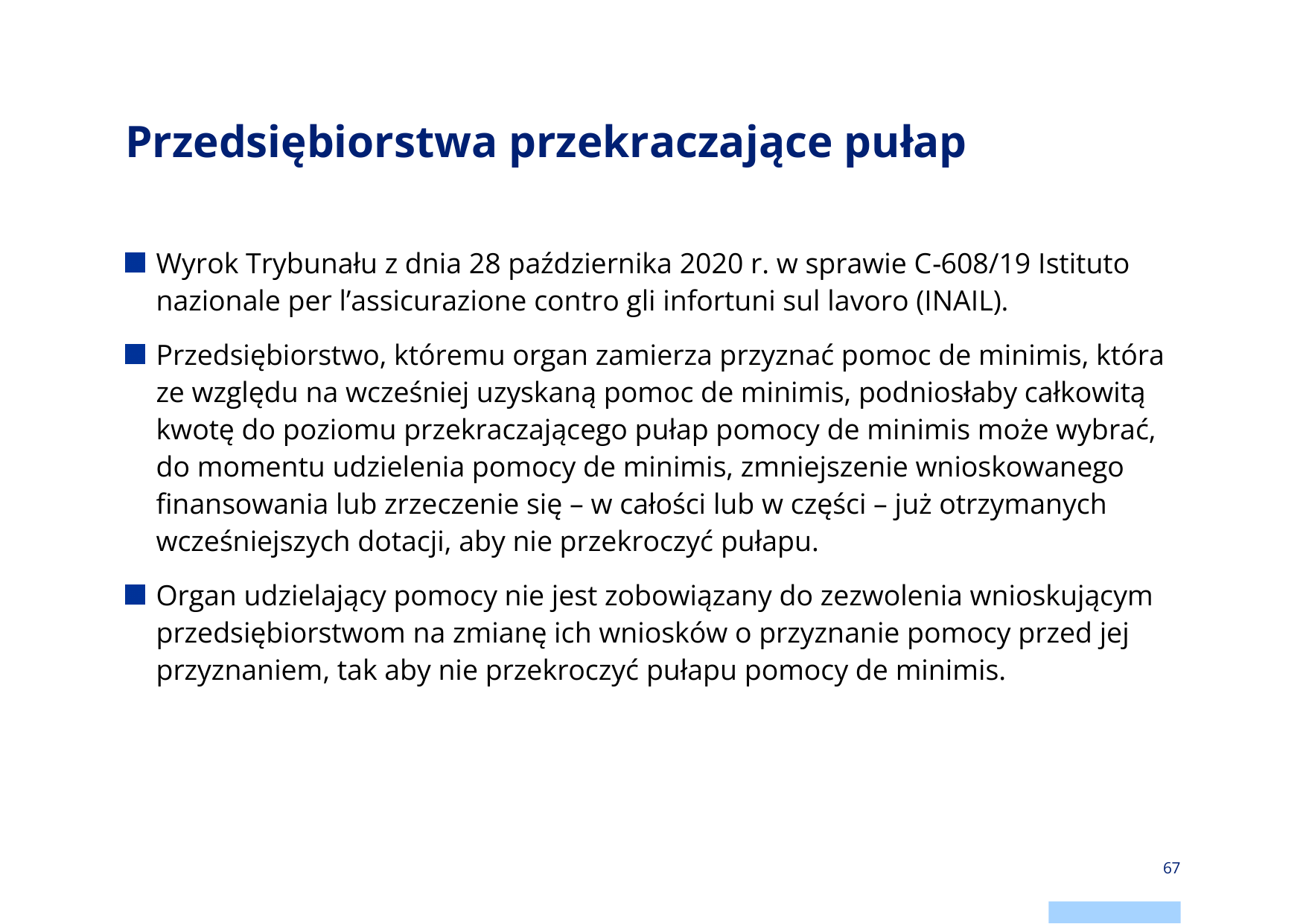

# Przedsiębiorstwa przekraczające pułap
Wyrok Trybunału z dnia 28 października 2020 r. w sprawie C‑608/19 Istituto nazionale per l’assicurazione contro gli infortuni sul lavoro (INAIL).
Przedsiębiorstwo, któremu organ zamierza przyznać pomoc de minimis, która ze względu na wcześniej uzyskaną pomoc de minimis, podniosłaby całkowitą kwotę do poziomu przekraczającego pułap pomocy de minimis może wybrać, do momentu udzielenia pomocy de minimis, zmniejszenie wnioskowanego finansowania lub zrzeczenie się – w całości lub w części – już otrzymanych wcześniejszych dotacji, aby nie przekroczyć pułapu.
Organ udzielający pomocy nie jest zobowiązany do zezwolenia wnioskującym przedsiębiorstwom na zmianę ich wniosków o przyznanie pomocy przed jej przyznaniem, tak aby nie przekroczyć pułapu pomocy de minimis.

67